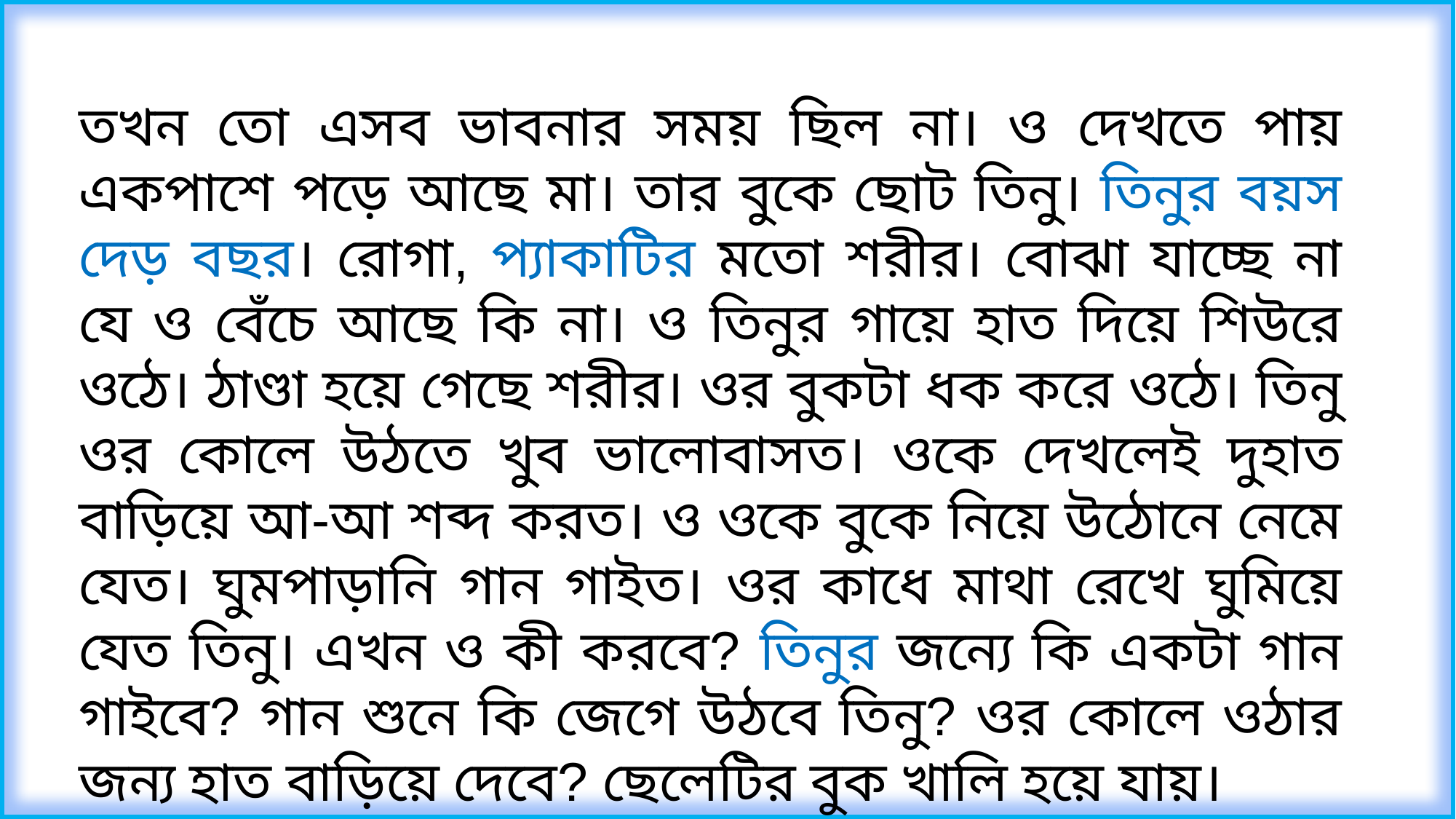

তখন তো এসব ভাবনার সময় ছিল না। ও দেখতে পায় একপাশে পড়ে আছে মা। তার বুকে ছোট তিনু। তিনুর বয়স দেড় বছর। রোগা, প্যাকাটির মতো শরীর। বোঝা যাচ্ছে না যে ও বেঁচে আছে কি না। ও তিনুর গায়ে হাত দিয়ে শিউরে ওঠে। ঠাণ্ডা হয়ে গেছে শরীর। ওর বুকটা ধক করে ওঠে। তিনু ওর কোলে উঠতে খুব ভালোবাসত। ওকে দেখলেই দুহাত বাড়িয়ে আ-আ শব্দ করত। ও ওকে বুকে নিয়ে উঠোনে নেমে যেত। ঘুমপাড়ানি গান গাইত। ওর কাধে মাথা রেখে ঘুমিয়ে যেত তিনু। এখন ও কী করবে? তিনুর জন্যে কি একটা গান গাইবে? গান শুনে কি জেগে উঠবে তিনু? ওর কোলে ওঠার জন্য হাত বাড়িয়ে দেবে? ছেলেটির বুক খালি হয়ে যায়।